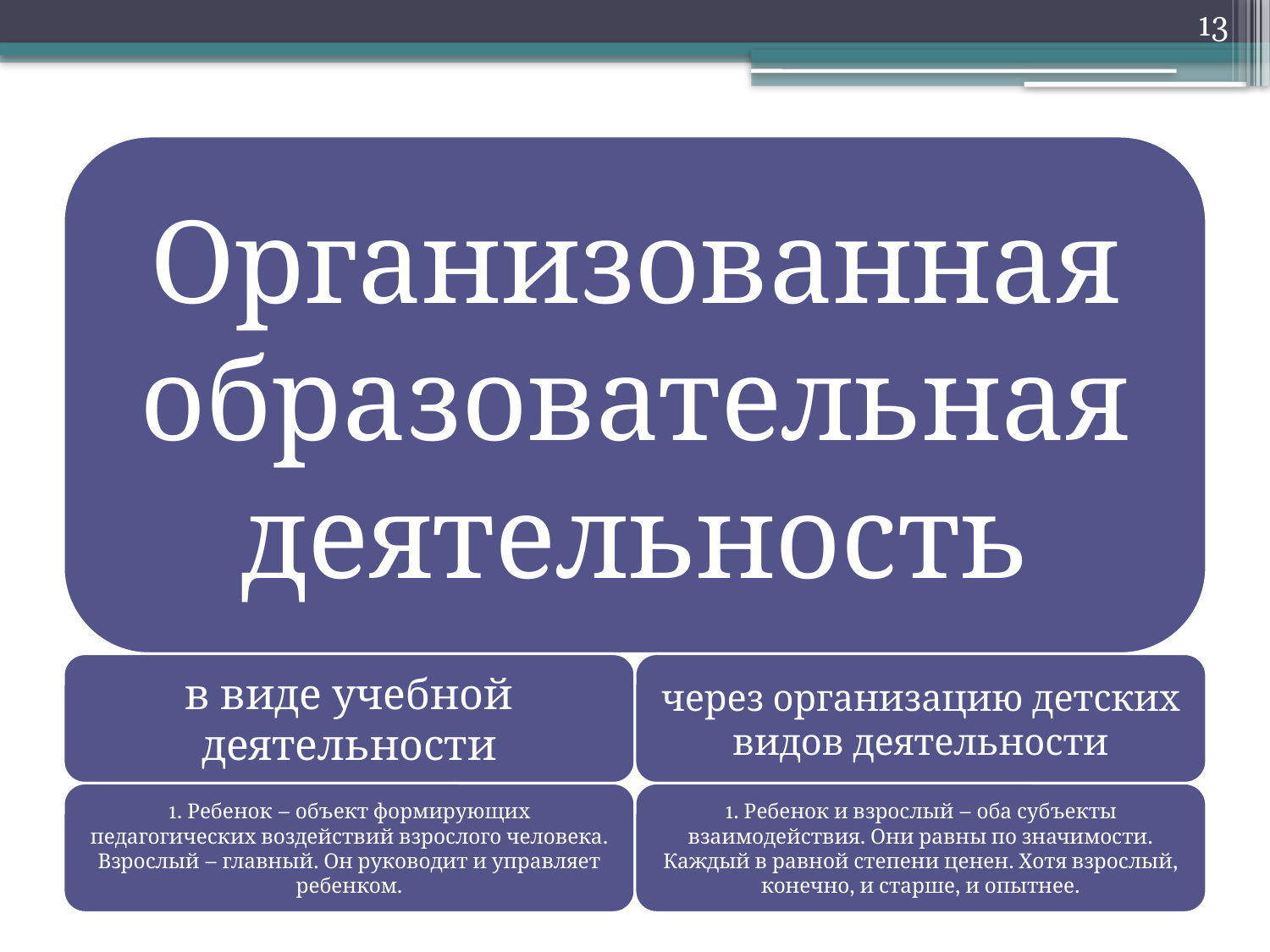

13
Организованная образовательная деятельность
через организацию детских видов деятельности
в виде учебной деятельности
1. Ребенок – объект формирующих педагогических воздействий взрослого человека. Взрослый – главный. Он руководит и управляет ребенком.
1. Ребенок и взрослый – оба субъекты взаимодействия. Они равны по значимости. Каждый в равной степени ценен. Хотя взрослый, конечно, и старше, и опытнее.